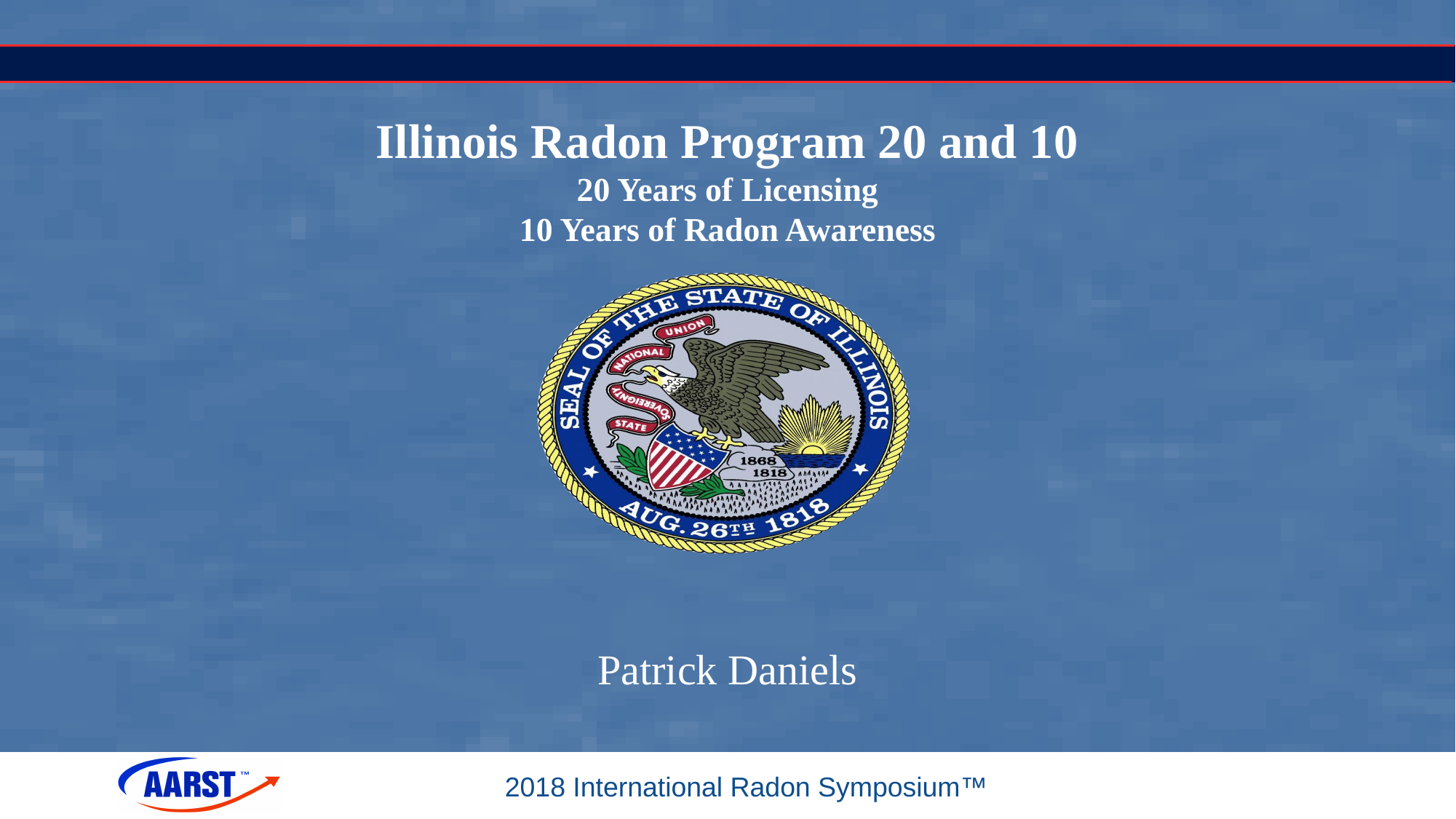

# Illinois Radon Program 20 and 10 20 Years of Licensing 10 Years of Radon Awareness
Patrick Daniels
2018 International Radon Symposium™